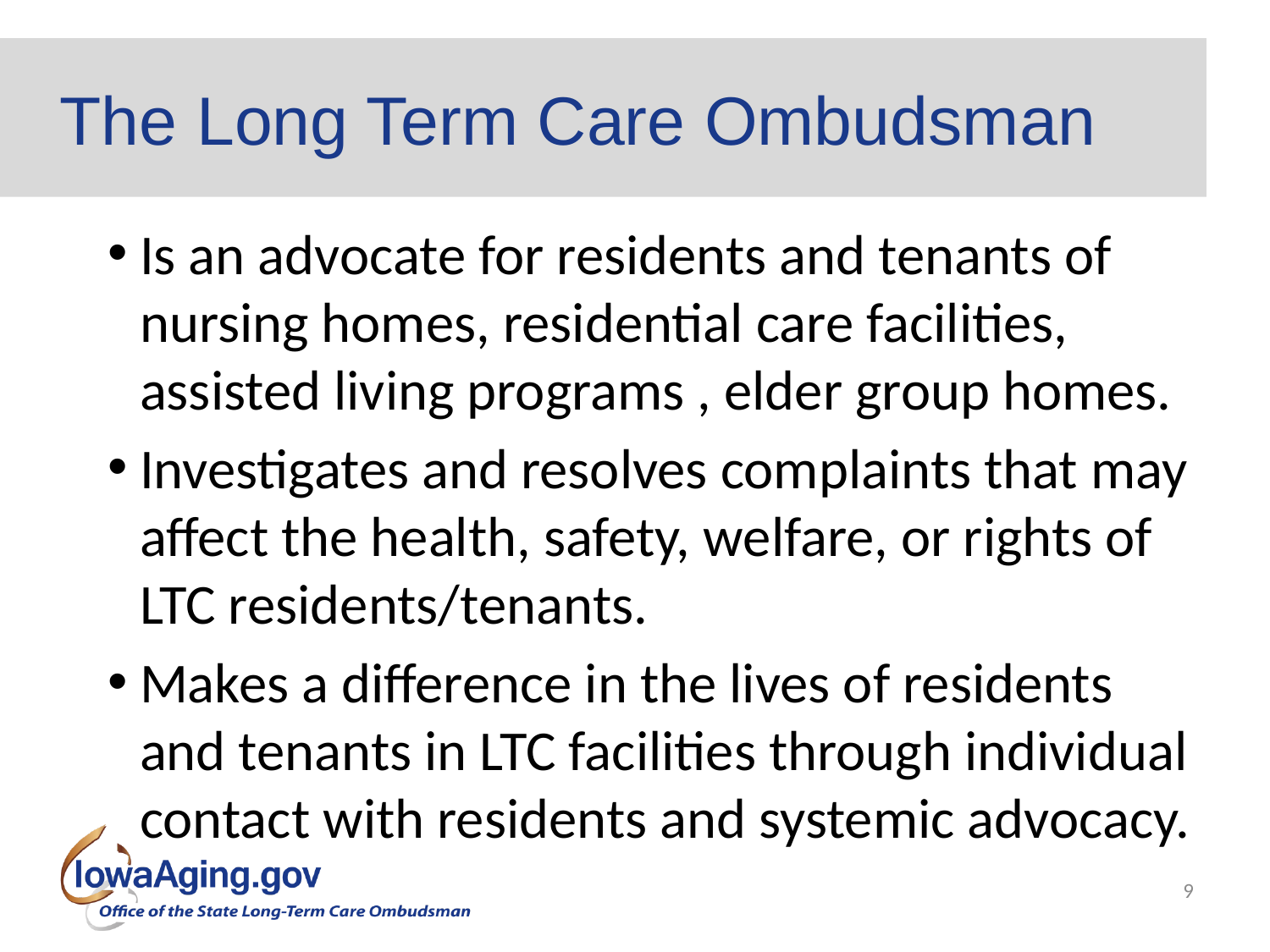

# The Long Term Care Ombudsman
Is an advocate for residents and tenants of nursing homes, residential care facilities, assisted living programs , elder group homes.
Investigates and resolves complaints that may affect the health, safety, welfare, or rights of LTC residents/tenants.
Makes a difference in the lives of residents and tenants in LTC facilities through individual contact with residents and systemic advocacy.

9